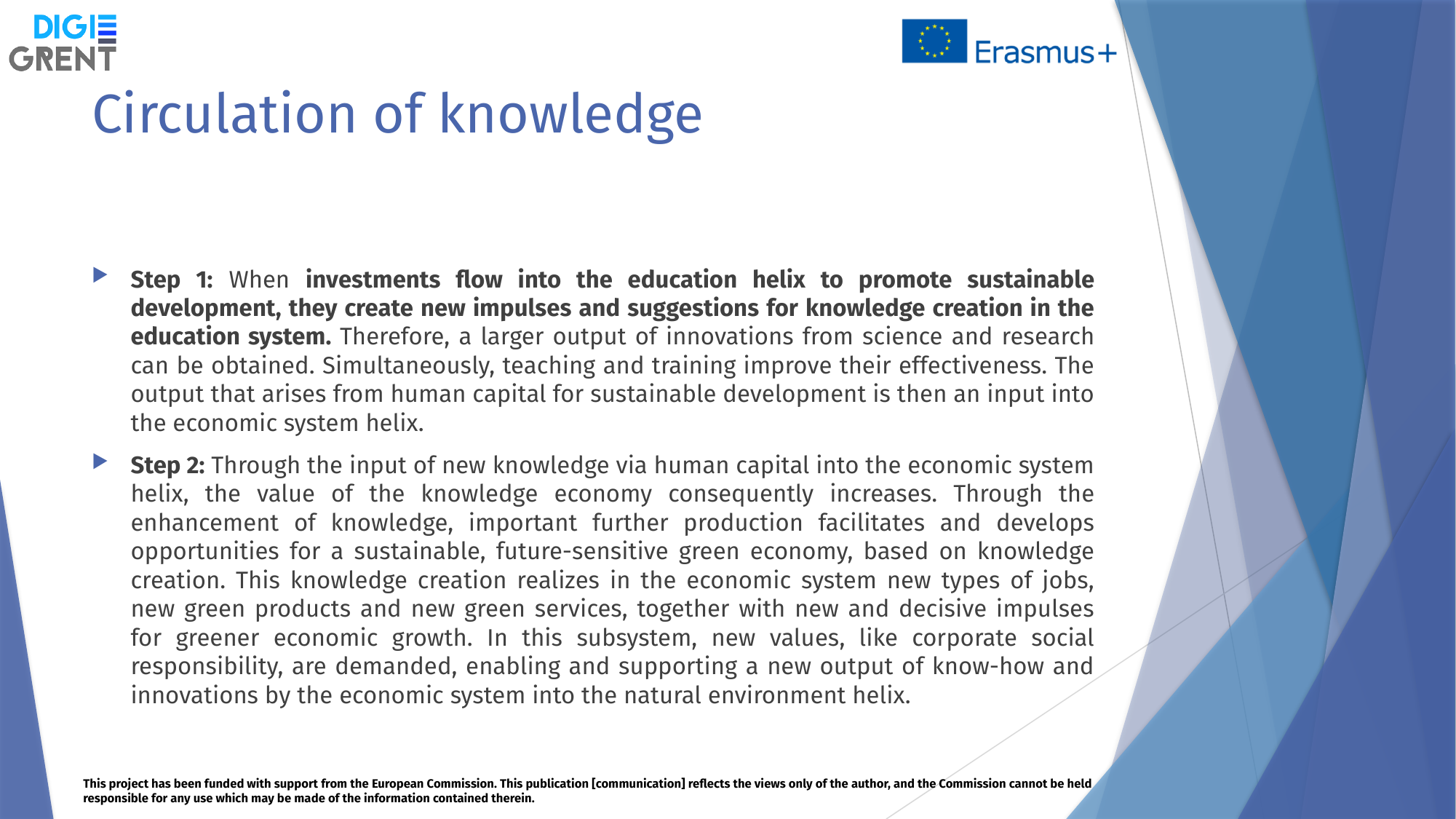

# Circulation of knowledge
Step 1: When investments flow into the education helix to promote sustainable development, they create new impulses and suggestions for knowledge creation in the education system. Therefore, a larger output of innovations from science and research can be obtained. Simultaneously, teaching and training improve their effectiveness. The output that arises from human capital for sustainable development is then an input into the economic system helix.
Step 2: Through the input of new knowledge via human capital into the economic system helix, the value of the knowledge economy consequently increases. Through the enhancement of knowledge, important further production facilitates and develops opportunities for a sustainable, future-sensitive green economy, based on knowledge creation. This knowledge creation realizes in the economic system new types of jobs, new green products and new green services, together with new and decisive impulses for greener economic growth. In this subsystem, new values, like corporate social responsibility, are demanded, enabling and supporting a new output of know-how and innovations by the economic system into the natural environment helix.